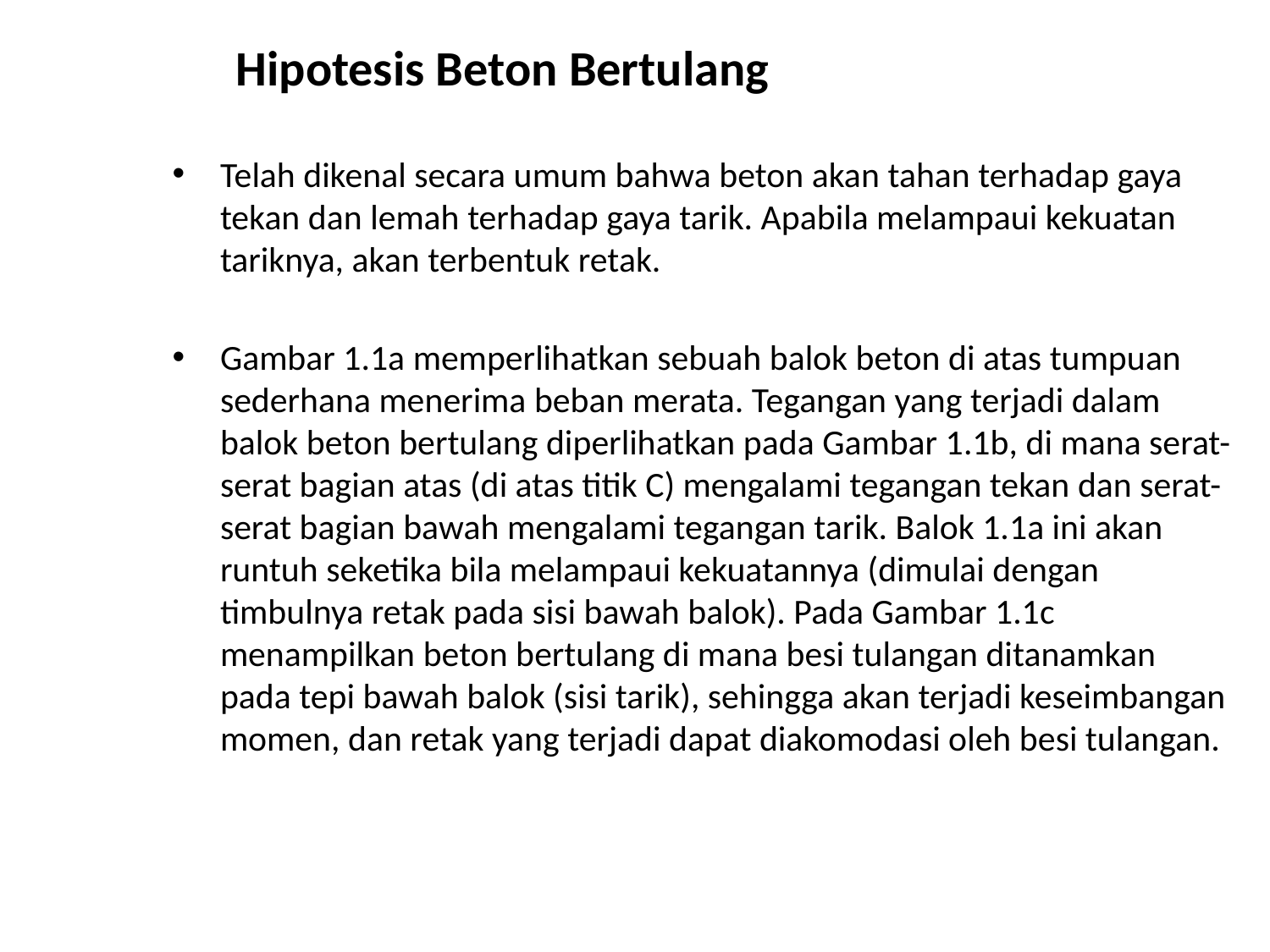

# Hipotesis Beton Bertulang

Telah dikenal secara umum bahwa beton akan tahan terhadap gaya tekan dan lemah terhadap gaya tarik. Apabila melampaui kekuatan tariknya, akan terbentuk retak.

Gambar 1.1a memperlihatkan sebuah balok beton di atas tumpuan sederhana menerima beban merata. Tegangan yang terjadi dalam balok beton bertulang diperlihatkan pada Gambar 1.1b, di mana serat-serat bagian atas (di atas titik C) mengalami tegangan tekan dan serat-serat bagian bawah mengalami tegangan tarik. Balok 1.1a ini akan runtuh seketika bila melampaui kekuatannya (dimulai dengan timbulnya retak pada sisi bawah balok). Pada Gambar 1.1c menampilkan beton bertulang di mana besi tulangan ditanamkan pada tepi bawah balok (sisi tarik), sehingga akan terjadi keseimbangan momen, dan retak yang terjadi dapat diakomodasi oleh besi tulangan.